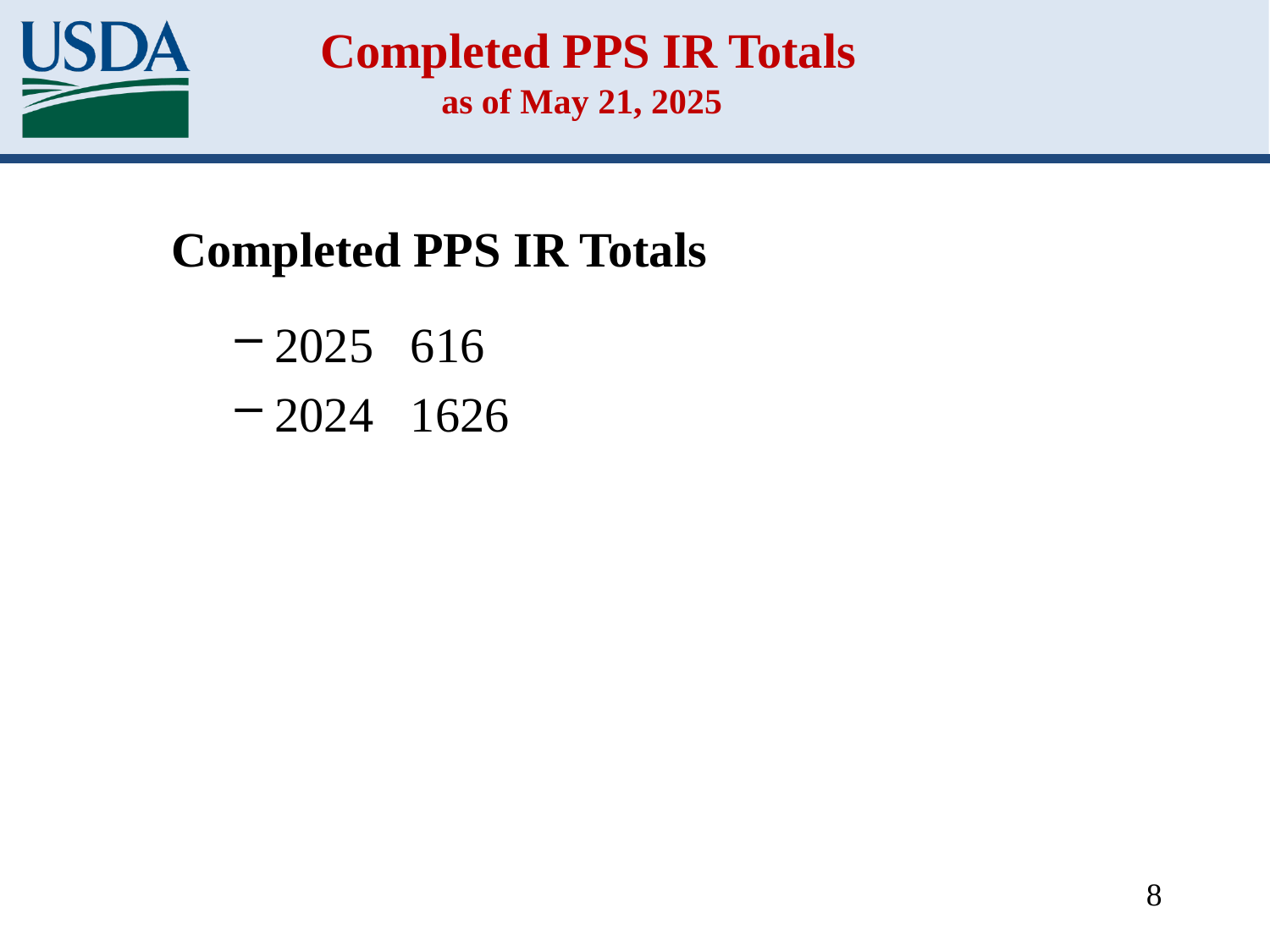

# Completed PPS IR Totals as of May 21, 2025
Completed PPS IR Totals
2025   616
2024   1626

8